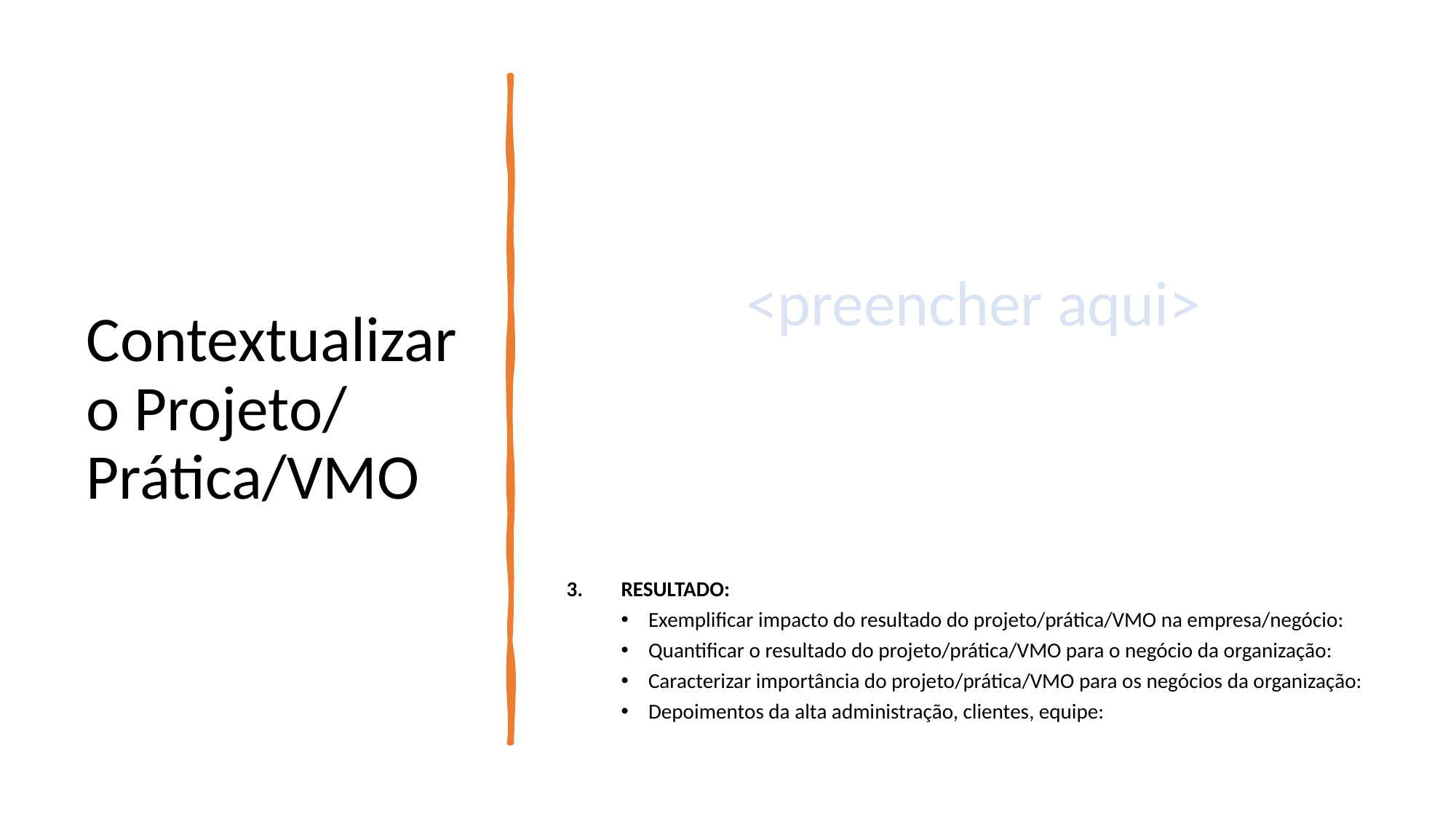

# Contextualizar o Projeto/ Prática/VMO
<preencher aqui>
RESULTADO:
Exemplificar impacto do resultado do projeto/prática/VMO na empresa/negócio:
Quantificar o resultado do projeto/prática/VMO para o negócio da organização:
Caracterizar importância do projeto/prática/VMO para os negócios da organização:
Depoimentos da alta administração, clientes, equipe: